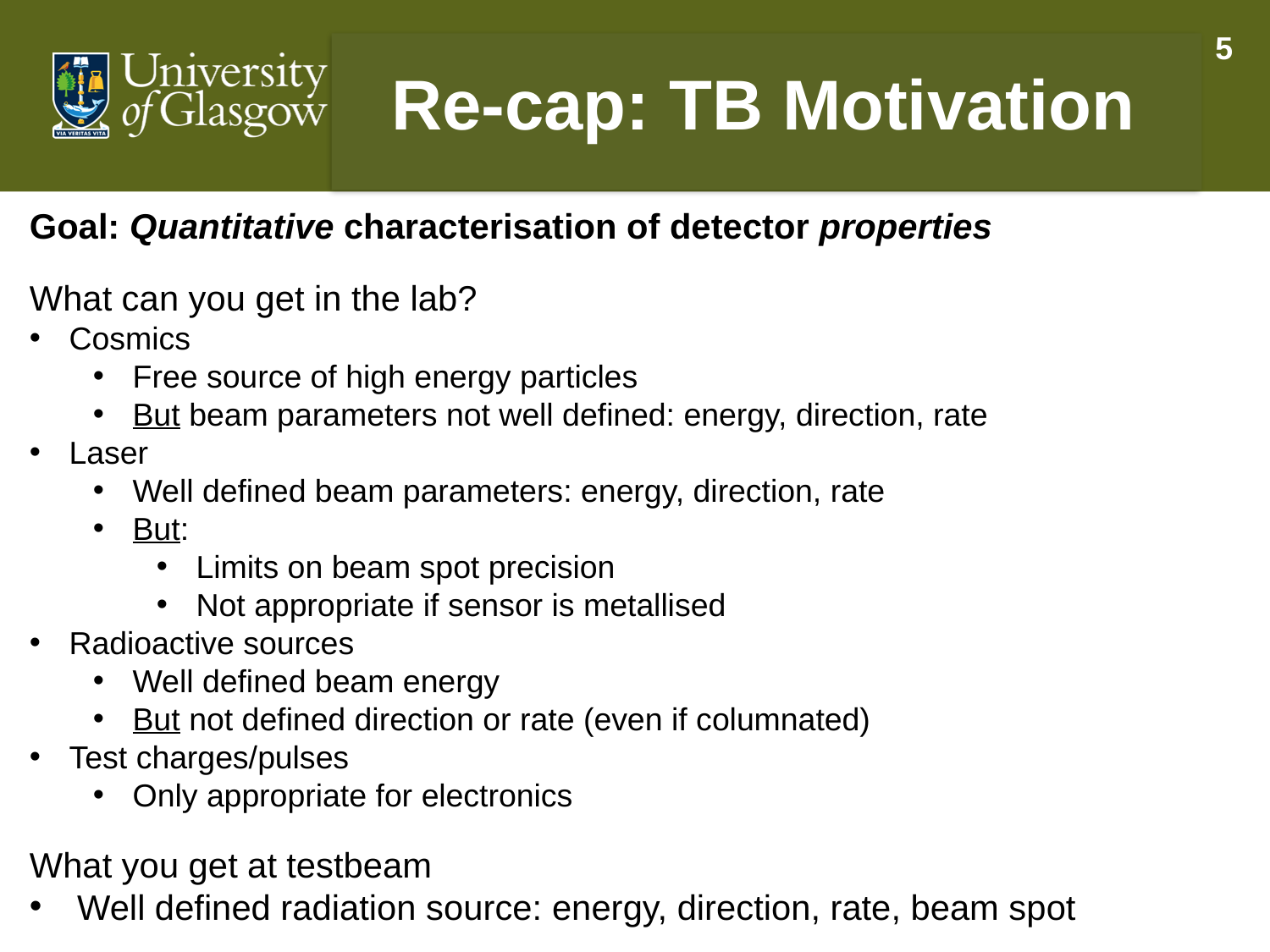

5

Re-cap: TB Motivation
Goal: Quantitative characterisation of detector properties

What can you get in the lab?
Cosmics
Free source of high energy particles
But beam parameters not well defined: energy, direction, rate
Laser
Well defined beam parameters: energy, direction, rate
But:
Limits on beam spot precision
Not appropriate if sensor is metallised
Radioactive sources
Well defined beam energy
But not defined direction or rate (even if columnated)
Test charges/pulses
Only appropriate for electronics

What you get at testbeam
Well defined radiation source: energy, direction, rate, beam spot